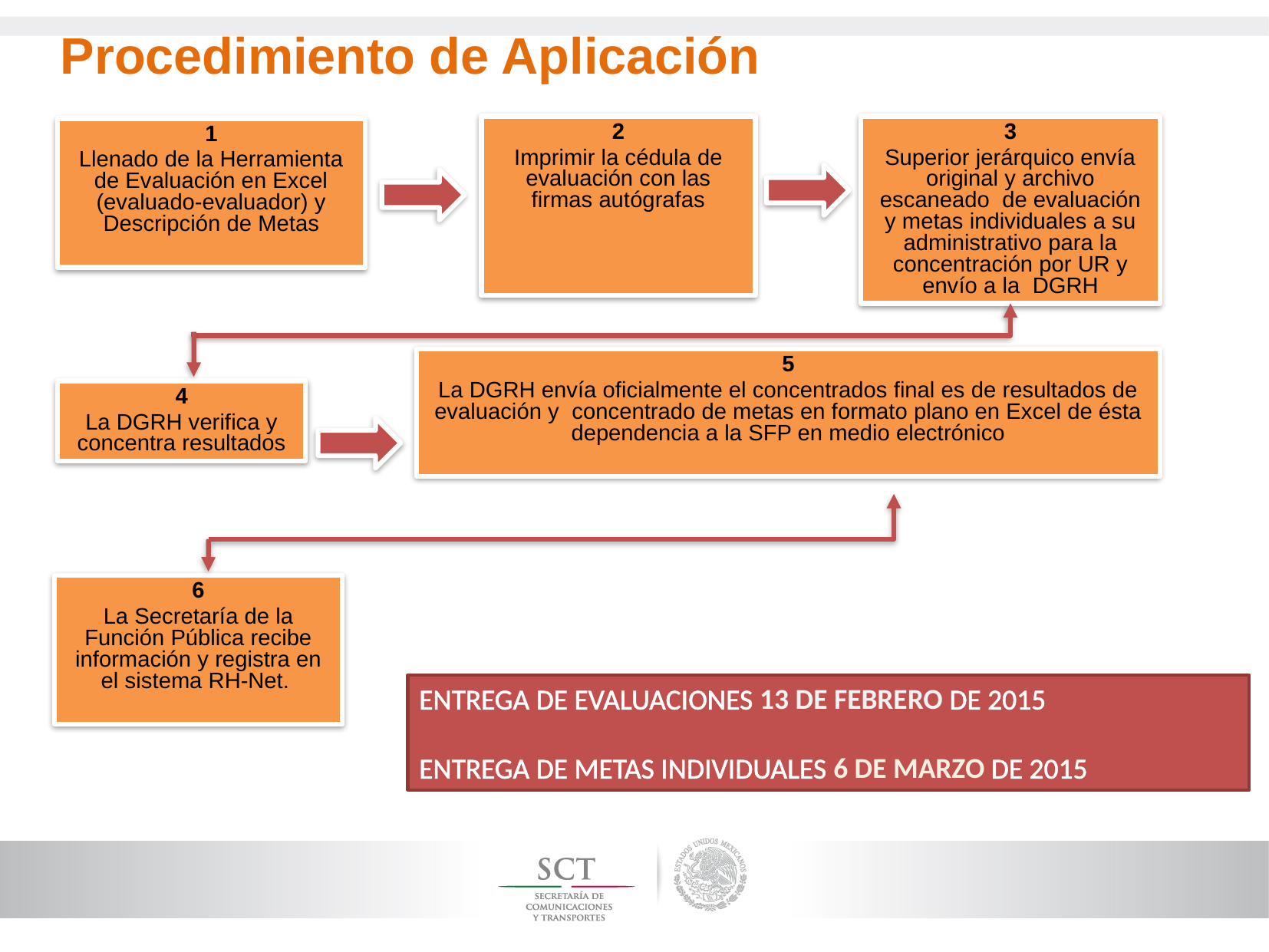

Procedimiento de Aplicación
3
Superior jerárquico envía original y archivo escaneado  de evaluación y metas individuales a su administrativo para la concentración por UR y envío a la  DGRH
2
Imprimir la cédula de evaluación con las firmas autógrafas

1
Llenado de la Herramienta de Evaluación en Excel (evaluado-evaluador) y Descripción de Metas

5
La DGRH envía oficialmente el concentrados final es de resultados de evaluación y  concentrado de metas en formato plano en Excel de ésta dependencia a la SFP en medio electrónico

4
La DGRH verifica y concentra resultados

6
La Secretaría de la Función Pública recibe información y registra en el sistema RH-Net.

ENTREGA DE EVALUACIONES 13 DE FEBRERO DE 2015

ENTREGA DE METAS INDIVIDUALES 6 DE MARZO DE 2015